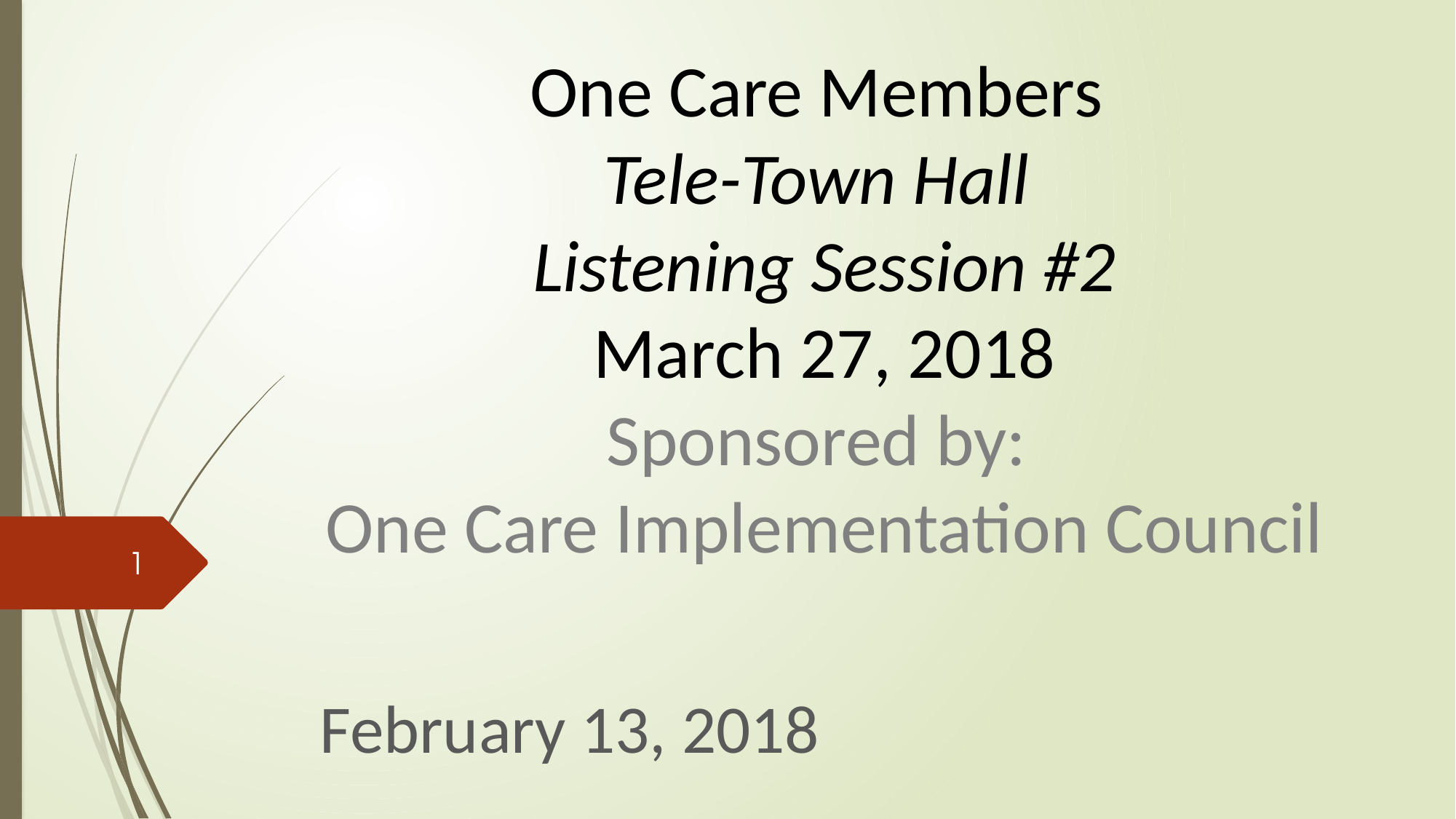

# One Care Members Tele-Town Hall Listening Session #2 March 27, 2018 Sponsored by: One Care Implementation Council
1

February 13, 2018